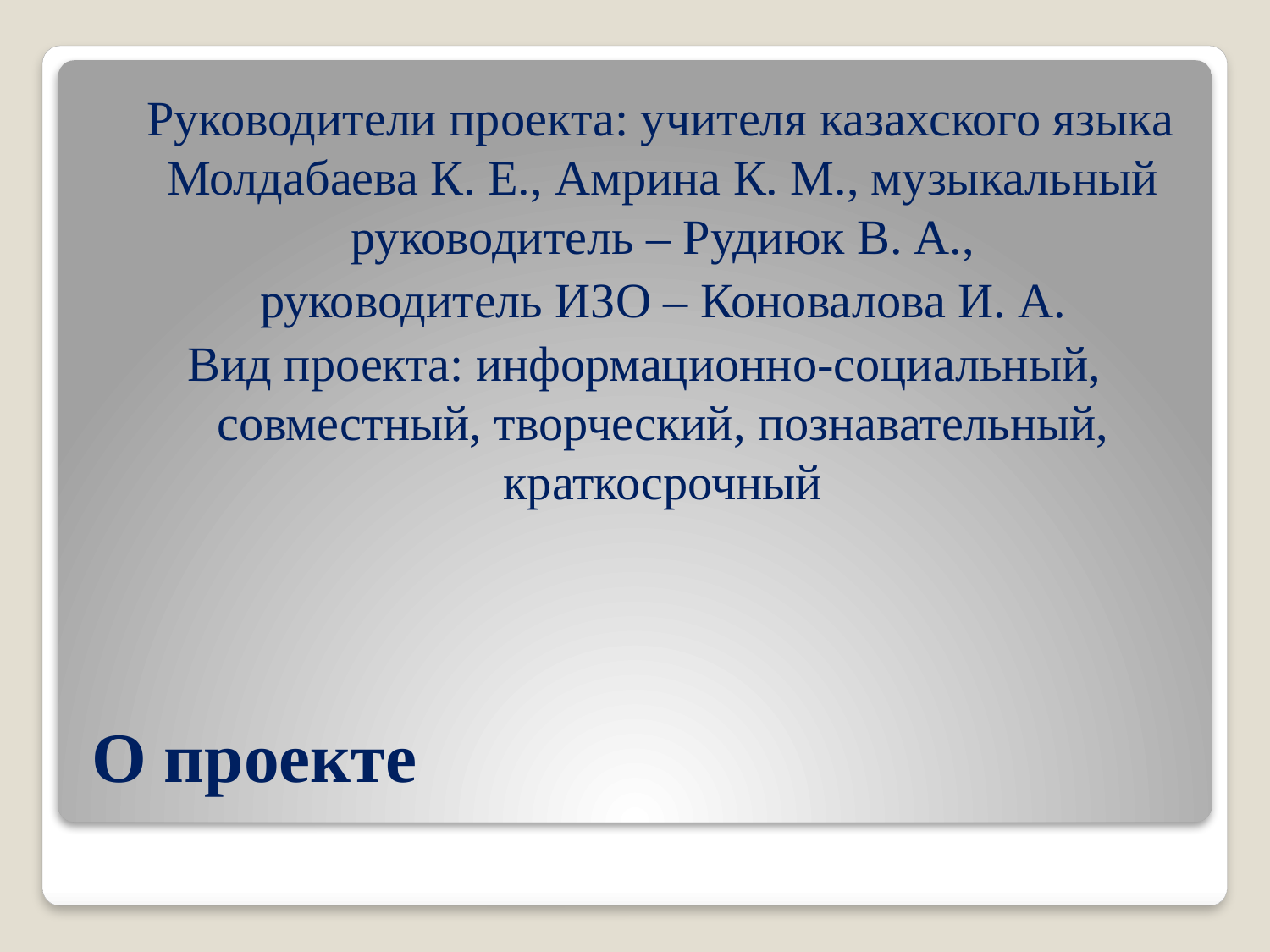

Руководители проекта: учителя казахского языка Молдабаева К. Е., Амрина К. М., музыкальный руководитель – Рудиюк В. А.,
   руководитель ИЗО – Коновалова И. А.
Вид проекта: информационно-социальный, совместный, творческий, познавательный, краткосрочный

# О проекте